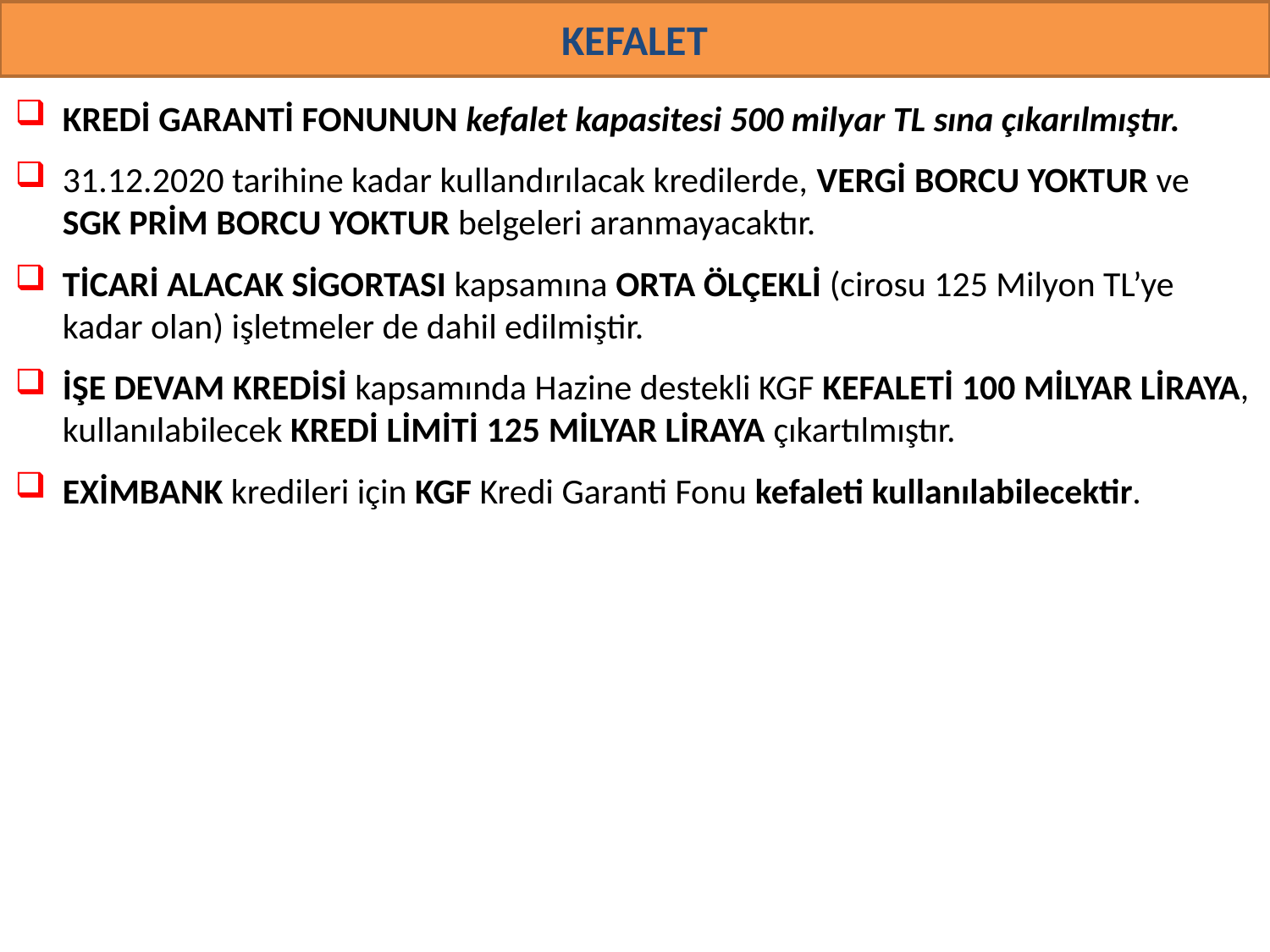

# KEFALET
Kredİ Garantİ Fonunun kefalet kapasitesi 500 milyar TL sına çıkarılmıştır.
31.12.2020 tarihine kadar kullandırılacak kredilerde, vergİ borcu yoktur ve SGK prİm borcu yoktur belgeleri aranmayacaktır.
Tİcarİ Alacak SİgortasI kapsamına orta ölçeklİ (cirosu 125 Milyon TL’ye kadar olan) işletmeler de dahil edilmiştir.
İşe Devam Kredİsİ kapsamında Hazine destekli KGF kefaletİ 100 mİlyar lİraya, kullanılabilecek kredİ lİmİtİ 125 mİlyar lİraya çıkartılmıştır.
Eximbank kredileri için KGF Kredi Garanti Fonu kefaleti kullanılabilecektir.